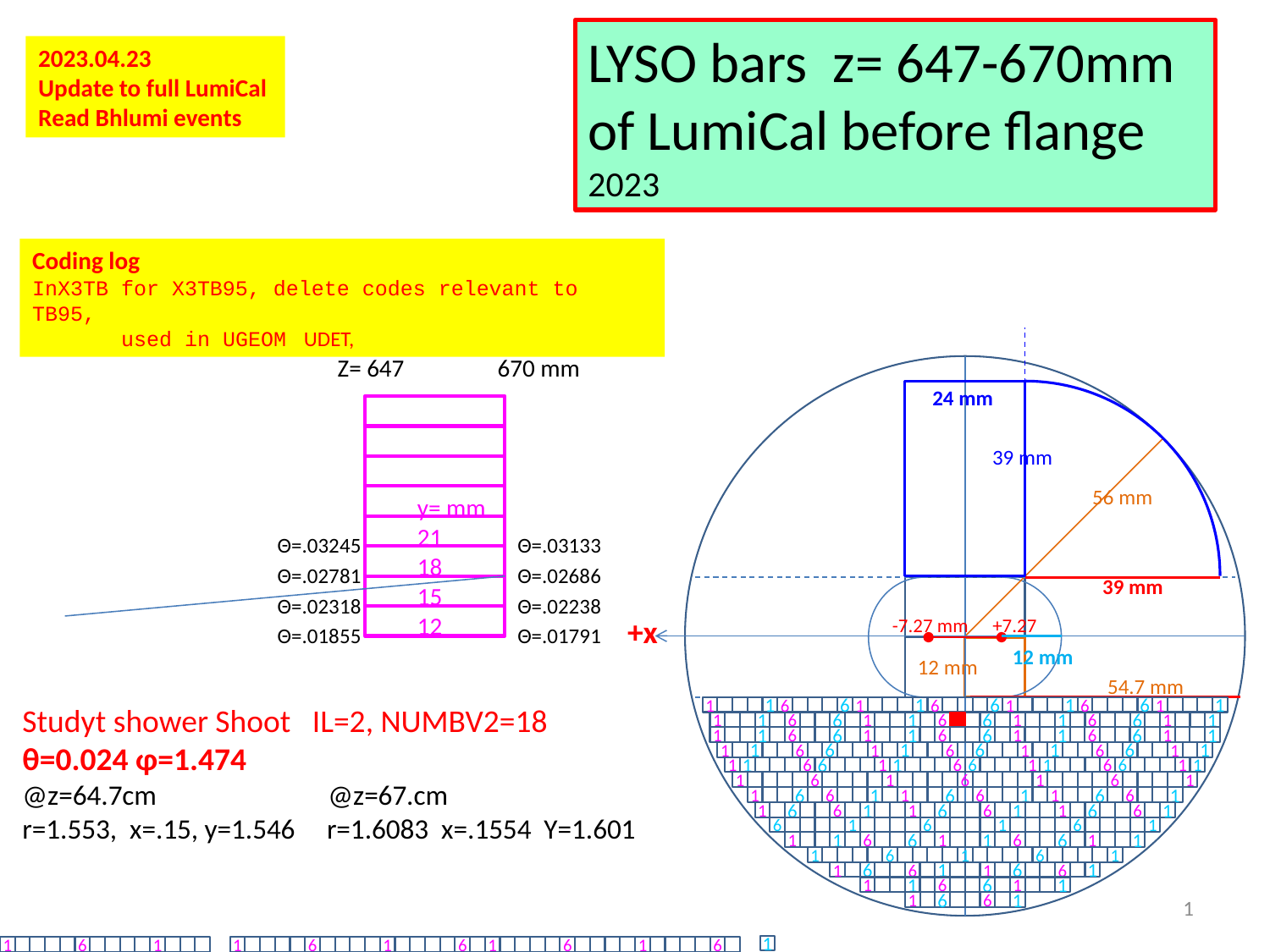

LYSO bars  z= 647-670mm
of LumiCal before flange
2023
2023.04.23
Update to full LumiCal
Read Bhlumi events
Coding log
InX3TB for X3TB95, delete codes relevant to TB95,
       used in UGEOM  UDET,

24 mm

39 mm
56 mm
39 mm

+x
-7.27 mm
+7.27

12 mm
12 mm
54.7 mm
1

1
6

6
1

1
6

6
1

1
6

6
1

1
1

1

6

6

1

1

6

6

1

1

6

6

1

1
1

1

6

6

1

1

6

6

1

1

6

6

1

1
1

1

6

6

1

1

6

6

1

1

6

6

1

1
1
1

6
6

1
1

6
6

1
1

6
6

1
1
1

6

1

6

1

6

1
1

6

6

1

1

6

6

1

1

6

6

1
1

6

6

1

1

6

6

1

1

6

6

1
6

1

6

1

6

1
1

1

6

6

1

1

6

6

1

1
1

6

1

6

1
1

6

6

1

1

6
6

1
1

1

6

6

1

1
1

6

6

1
Z= 647                 670 mm

y= mm
21
18
15
12

Θ=.03245
Θ=.03133

Θ=.02781
Θ=.02686

Θ=.02318
Θ=.02238

Θ=.01855
Θ=.01791
Studyt shower Shoot   IL=2, NUMBV2=18
θ=0.024 φ=1.474
@z=64.7cm                           @z=67.cm
r=1.553,  x=.15, y=1.546     r=1.6083  x=.1554  Y=1.601
1
1
1

6

1

1

6

1

6

1

6

1

6